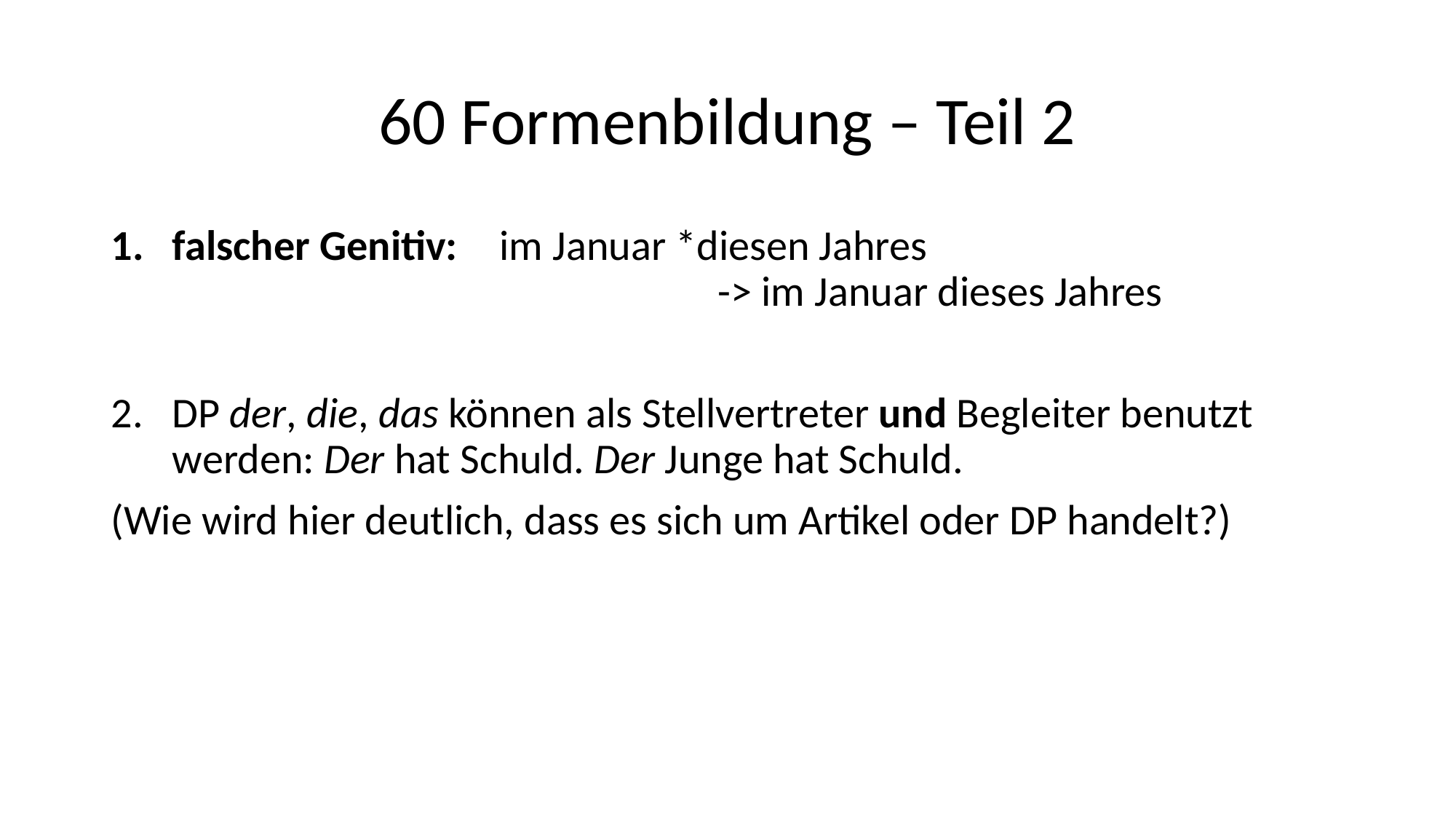

# 60 Formenbildung – Teil 2
falscher Genitiv: 	im Januar *diesen Jahres                                                         				-> im Januar dieses Jahres

DP der, die, das können als Stellvertreter und Begleiter benutzt werden: Der hat Schuld. Der Junge hat Schuld.
(Wie wird hier deutlich, dass es sich um Artikel oder DP handelt?)